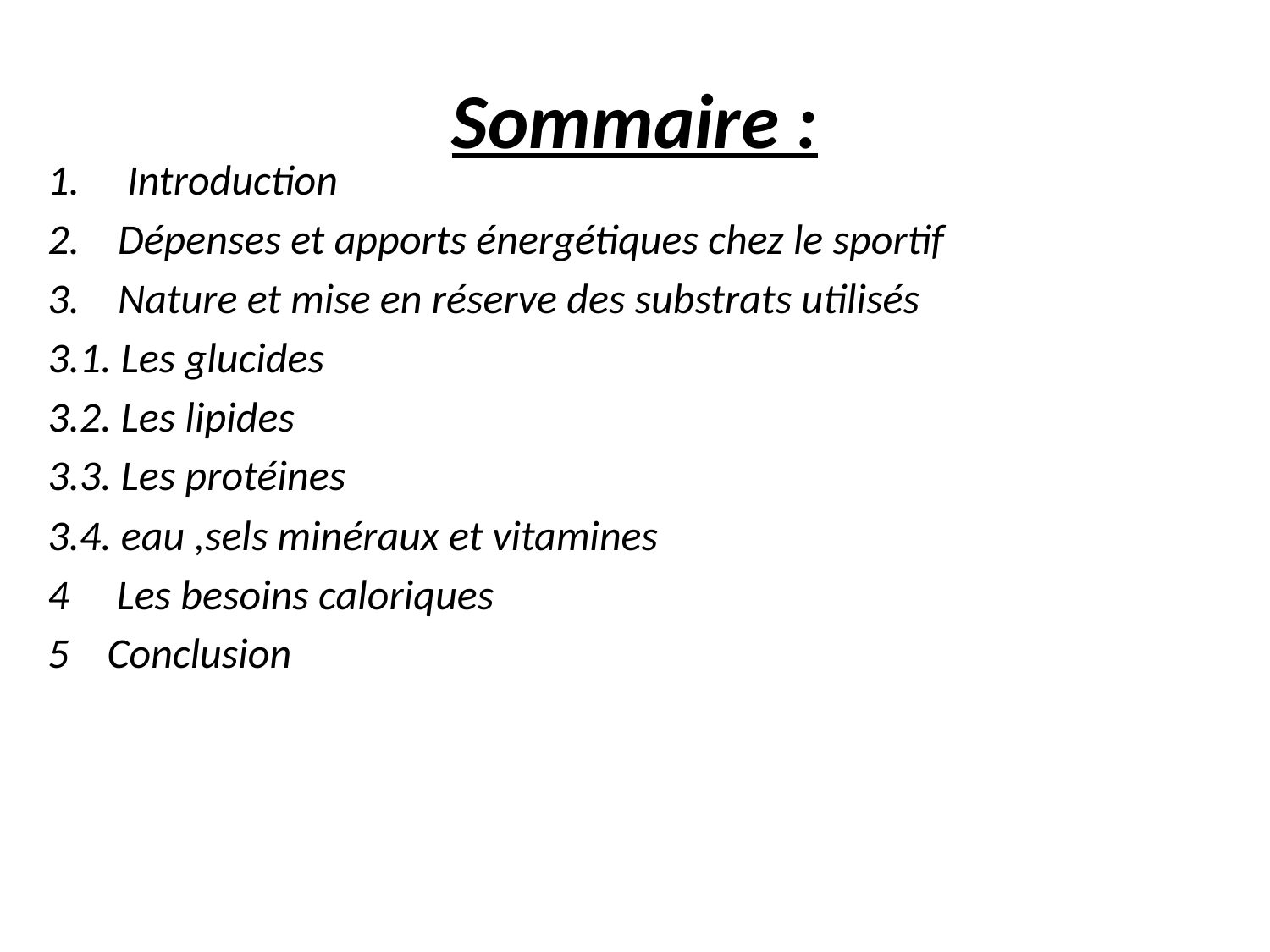

# Sommaire :
1.     Introduction
2.    Dépenses et apports énergétiques chez le sportif
3.    Nature et mise en réserve des substrats utilisés
3.1. Les glucides
3.2. Les lipides
3.3. Les protéines
3.4. eau ,sels minéraux et vitamines
4     Les besoins caloriques
5    Conclusion